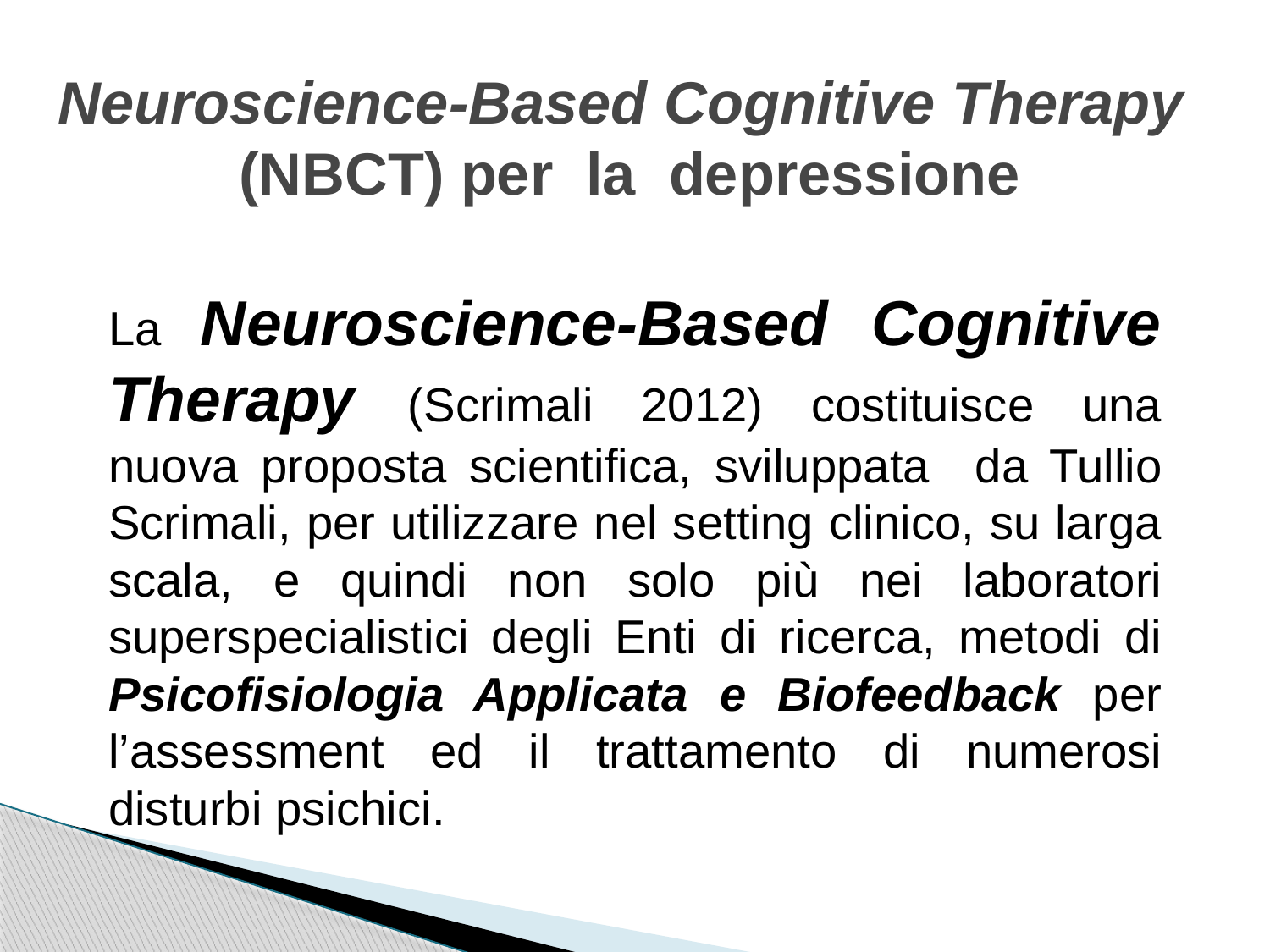

# Neuroscience-Based Cognitive Therapy (NBCT) per  la  depressione
	La Neuroscience-Based Cognitive Therapy (Scrimali 2012) costituisce una nuova proposta scientifica, sviluppata  da Tullio Scrimali, per utilizzare nel setting clinico, su larga scala, e quindi non solo più nei laboratori superspecialistici degli Enti di ricerca, metodi di Psicofisiologia Applicata e Biofeedback per l’assessment ed il trattamento di numerosi disturbi psichici.
9